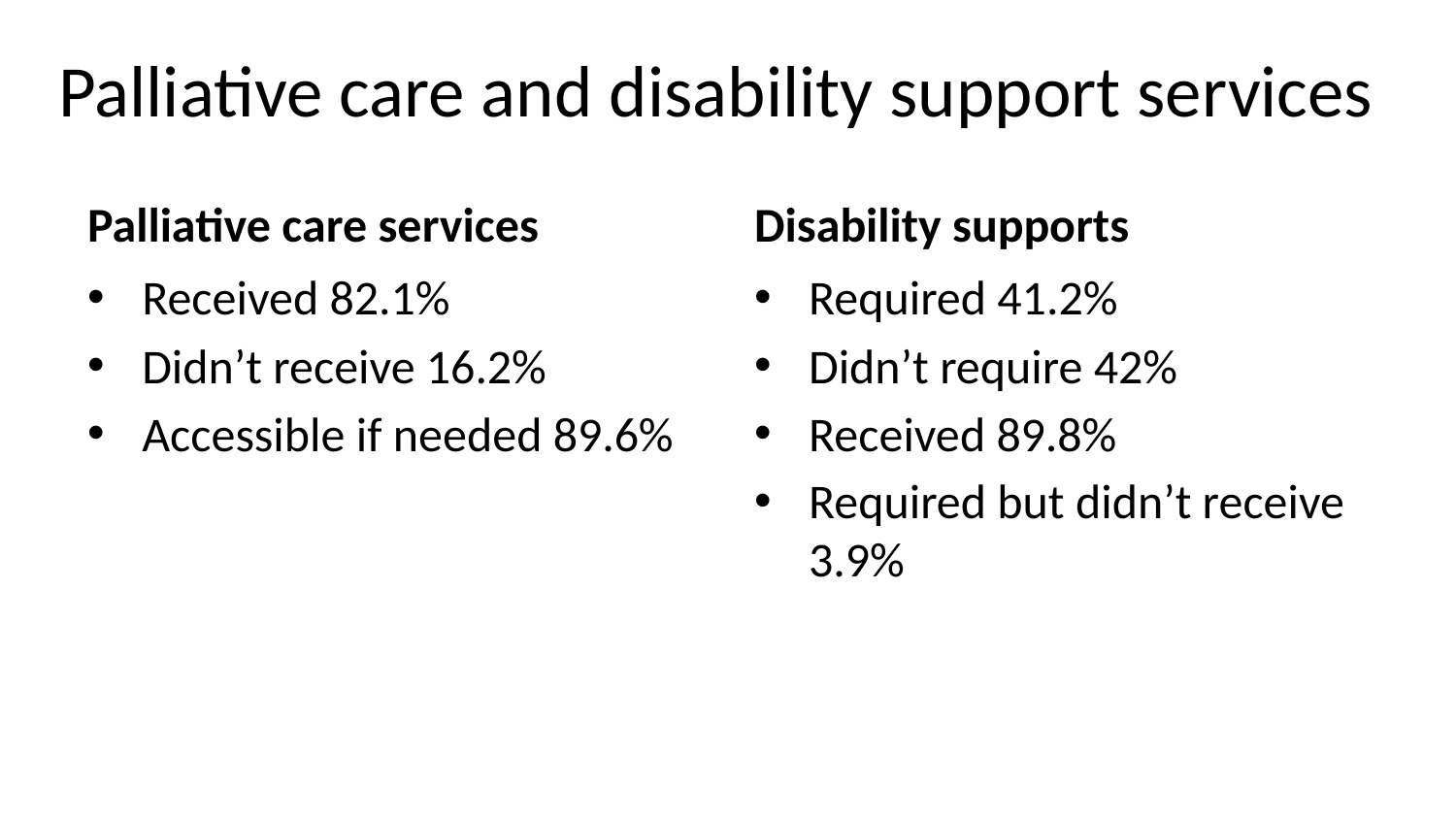

# Palliative care and disability support services
Palliative care services
Disability supports
Received 82.1%
Didn’t receive 16.2%
Accessible if needed 89.6%

Required 41.2%
Didn’t require 42%
Received 89.8%
Required but didn’t receive 3.9%